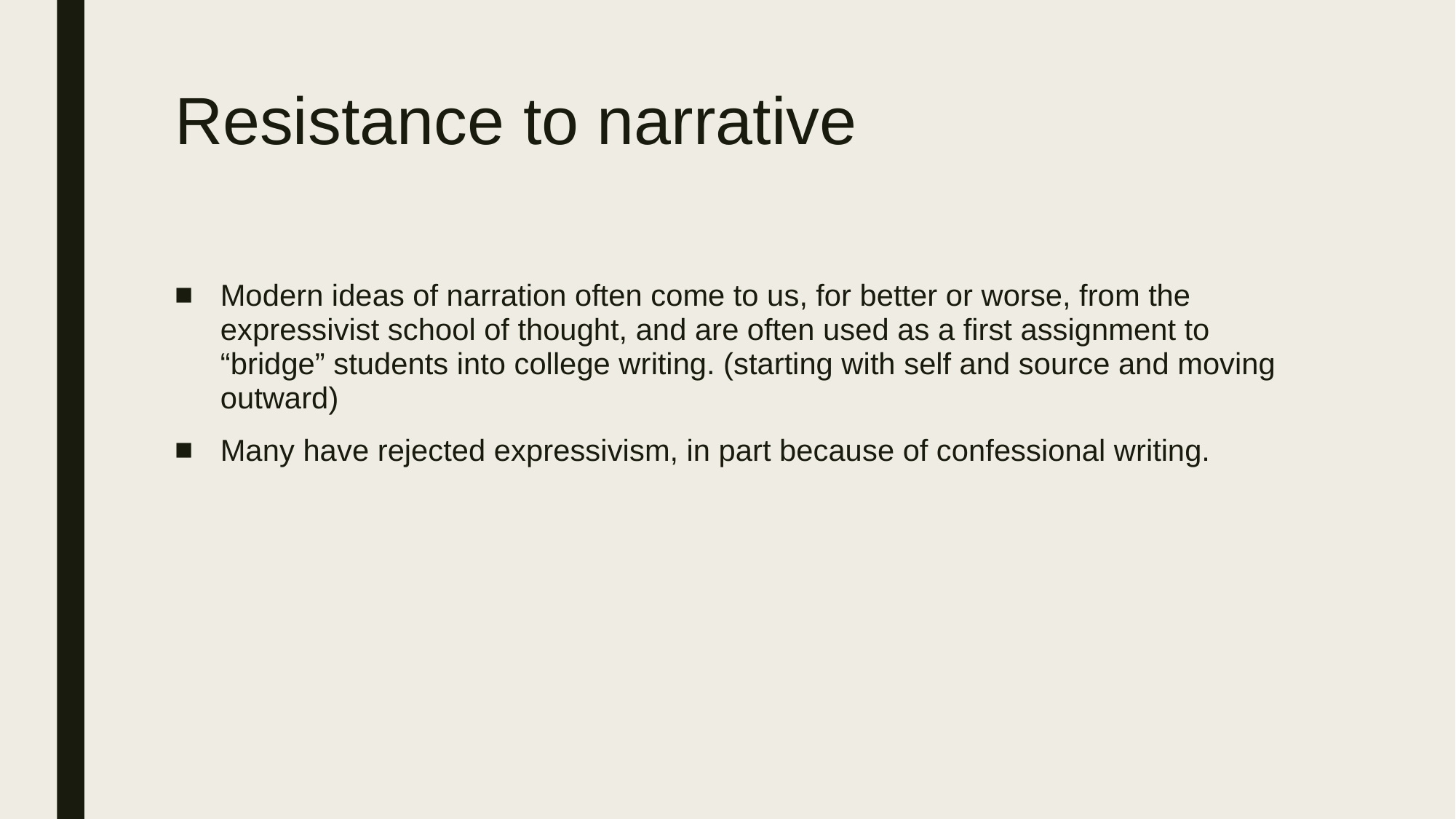

# Resistance to narrative
Modern ideas of narration often come to us, for better or worse, from the expressivist school of thought, and are often used as a first assignment to “bridge” students into college writing. (starting with self and source and moving outward)
Many have rejected expressivism, in part because of confessional writing.